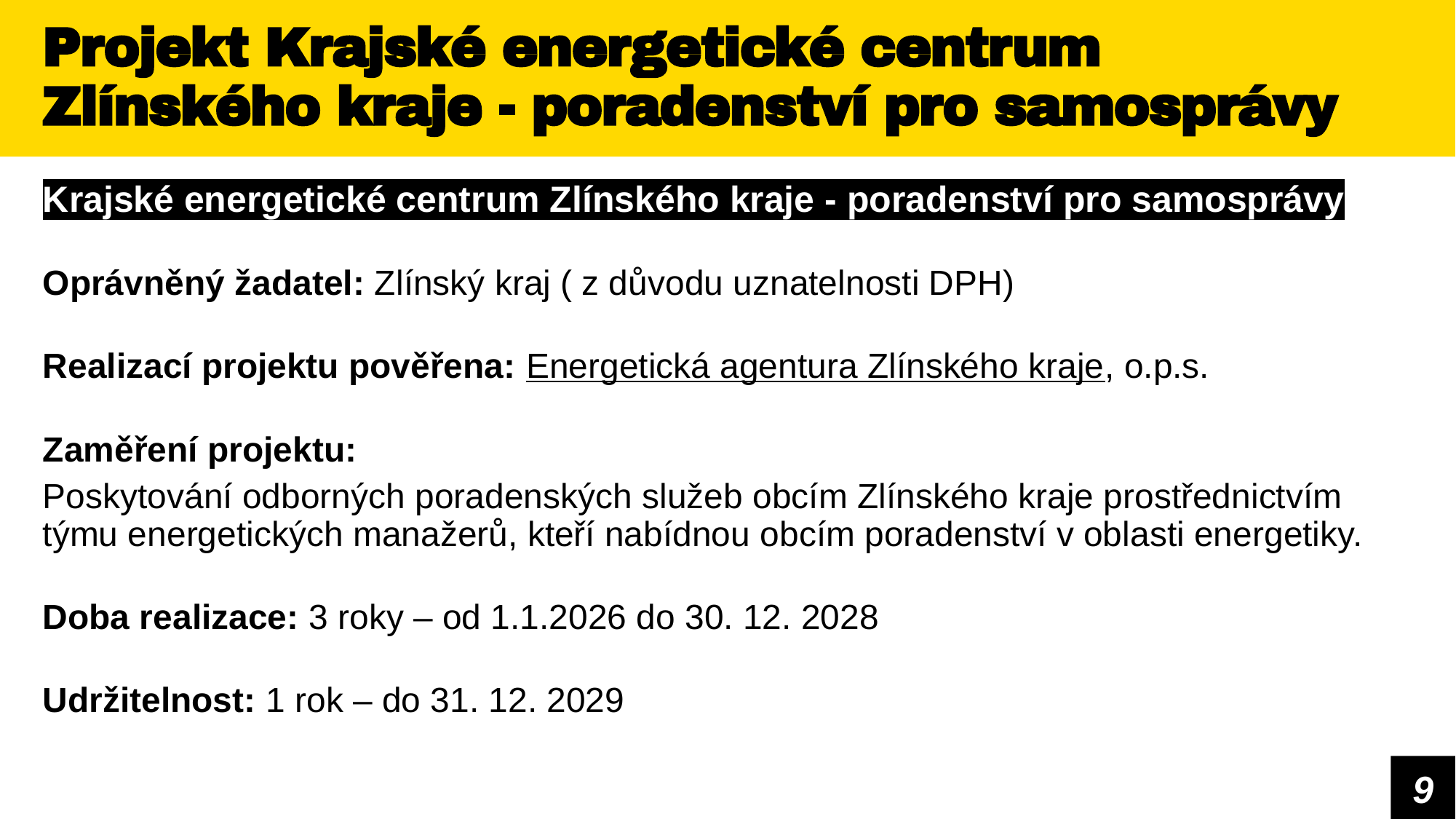

# Projekt Krajské energetické centrum Zlínského kraje - poradenství pro samosprávy
Krajské energetické centrum Zlínského kraje - poradenství pro samosprávy
Oprávněný žadatel: Zlínský kraj ( z důvodu uznatelnosti DPH)
Realizací projektu pověřena: Energetická agentura Zlínského kraje, o.p.s.
Zaměření projektu:
Poskytování odborných poradenských služeb obcím Zlínského kraje prostřednictvím týmu energetických manažerů, kteří nabídnou obcím poradenství v oblasti energetiky.
Doba realizace: 3 roky – od 1.1.2026 do 30. 12. 2028
Udržitelnost: 1 rok – do 31. 12. 2029
9